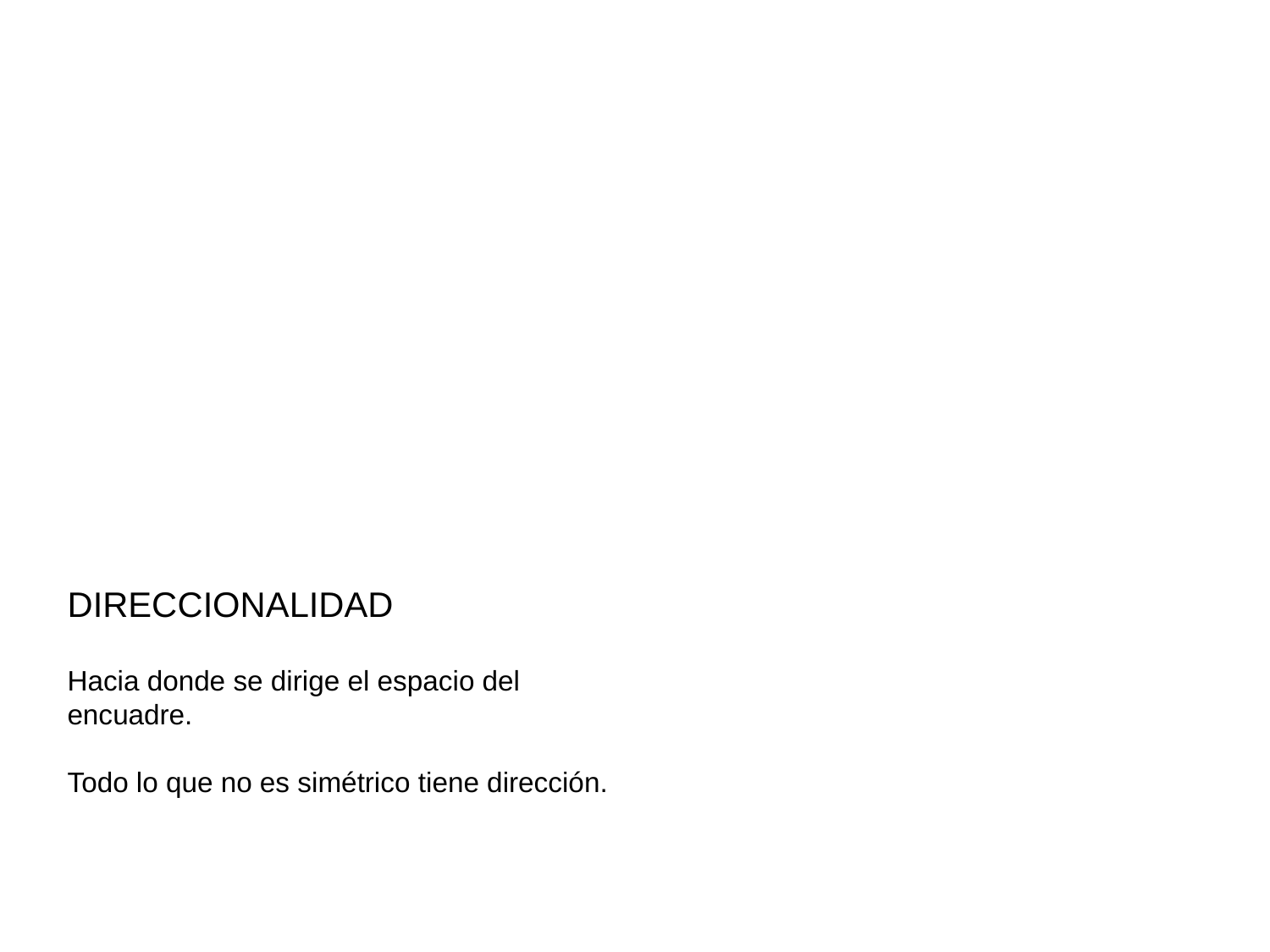

DIRECCIONALIDAD

Hacia donde se dirige el espacio del encuadre.

Todo lo que no es simétrico tiene dirección.